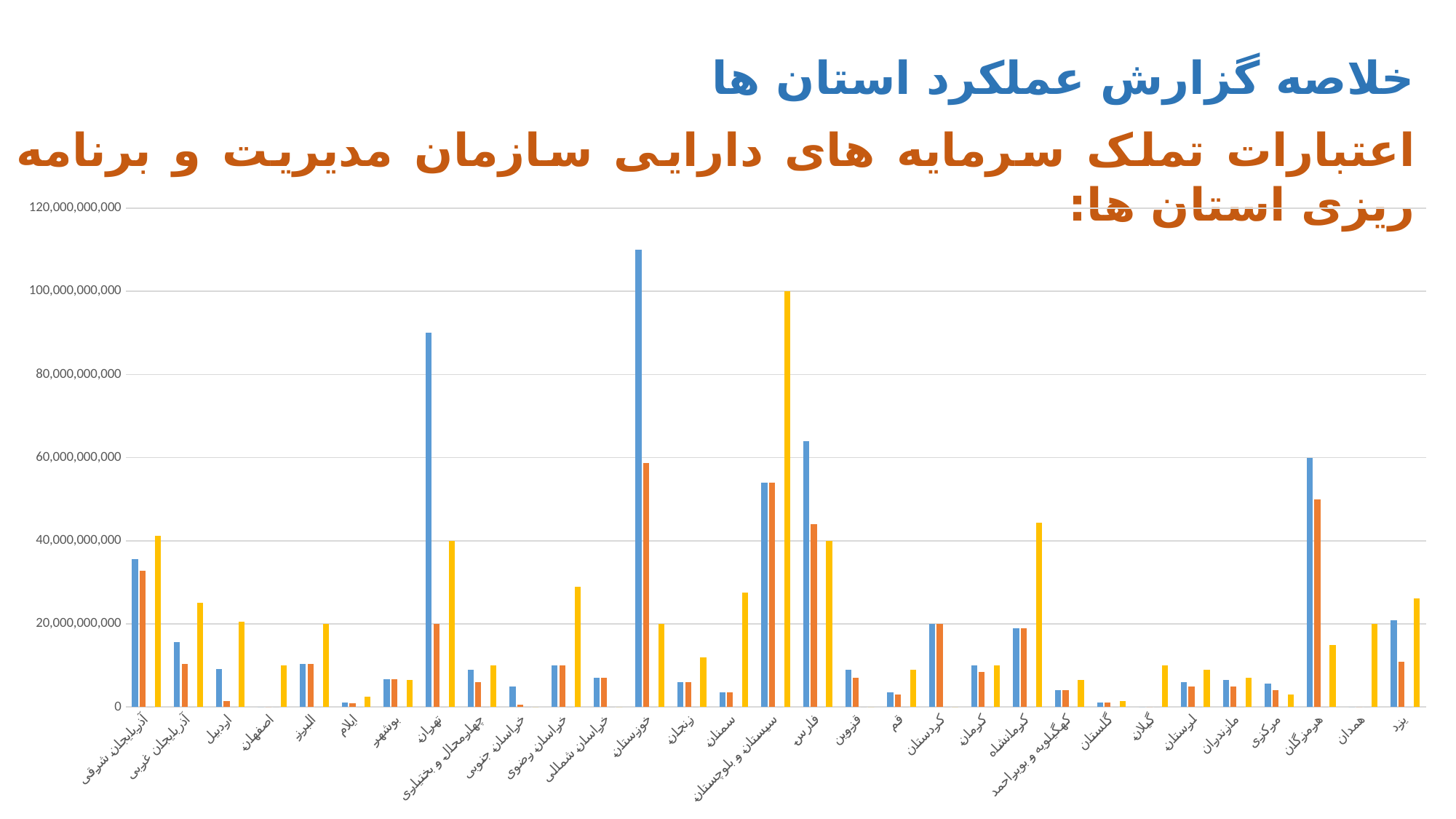

خلاصه گزارش عملکرد استان ها
اعتبارات تملک سرمایه های دارایی سازمان مدیریت و برنامه ریزی استان ها:

### Chart

| Category | مصوب سال 1401(ریال) | تخصیص سال 1401 (ریال) | عنوان | مصوب سال 1402(ریال) |
|---|---|---|---|---|
| آذربایجان شرقی | 35600000000.0 | 32720000000.0 | 0.0 | 41160000000.0 |
| آذربایجان غربی | 15700000000.0 | 10442000000.0 | 0.0 | 25000000000.0 |
| اردبیل | 9185000000.0 | 1468000000.0 | 0.0 | 20500000000.0 |
| اصفهان | 0.0 | 0.0 | 0.0 | 10000000000.0 |
| البرز | 10414000000.0 | 10414000000.0 | 0.0 | 20000000000.0 |
| ایلام | 1000000000.0 | 900000000.0 | 0.0 | 2500000000.0 |
| بوشهر | 6600000000.0 | 6600000000.0 | 0.0 | 6500000000.0 |
| تهران | 90000000000.0 | 20000000000.0 | 0.0 | 40000000000.0 |
| چهارمحال و بختیاری | 9000000000.0 | 6007000000.0 | 0.0 | 10000000000.0 |
| خراسان جنوبی | 5000000000.0 | 500000000.0 | 0.0 | 0.0 |
| خراسان رضوی | 10000000000.0 | 10000000000.0 | 0.0 | 29000000000.0 |
| خراسان شمالی | 7000000000.0 | 7000000000.0 | 0.0 | 0.0 |
| خوزستان | 110000000000.0 | 58789000000.0 | 0.0 | 20000000000.0 |
| زنجان | 6000000000.0 | 6000000000.0 | 0.0 | 12000000000.0 |
| سمنان | 3500000000.0 | 3500000000.0 | 0.0 | 27600000000.0 |
| سیستان و بلوچستان | 54000000000.0 | 54000000000.0 | 0.0 | 100000000000.0 |
| فارس | 64000000000.0 | 44000000000.0 | 0.0 | 40000000000.0 |
| قزوین | 9030000000.0 | 7030000000.0 | 0.0 | 0.0 |
| قم | 3500000000.0 | 3000000000.0 | 0.0 | 9000000000.0 |
| کردستان | 20000000000.0 | 20000000000.0 | 0.0 | 0.0 |
| کرمان | 10000000000.0 | 8395000000.0 | 0.0 | 10000000000.0 |
| کرمانشاه | 19000000000.0 | 19000000000.0 | 0.0 | 44376000000.0 |
| کهگیلویه و بویراحمد | 4000000000.0 | 4000000000.0 | 0.0 | 6500000000.0 |
| گلستان | 1000000000.0 | 1000000000.0 | 0.0 | 1500000000.0 |
| گیلان | 0.0 | 0.0 | 0.0 | 10000000000.0 |
| لرستان | 6000000000.0 | 5000000000.0 | 0.0 | 9000000000.0 |
| مازندران | 6500000000.0 | 5000000000.0 | 0.0 | 7000000000.0 |
| مرکزی | 5700000000.0 | 4000000000.0 | 0.0 | 3000000000.0 |
| هرمزگان | 60000000000.0 | 50000000000.0 | 0.0 | 15000000000.0 |
| همدان | 0.0 | 0.0 | 0.0 | 20000000000.0 |
| یزد | 20825000000.0 | 10950000000.0 | 0.0 | 26055000000.0 |